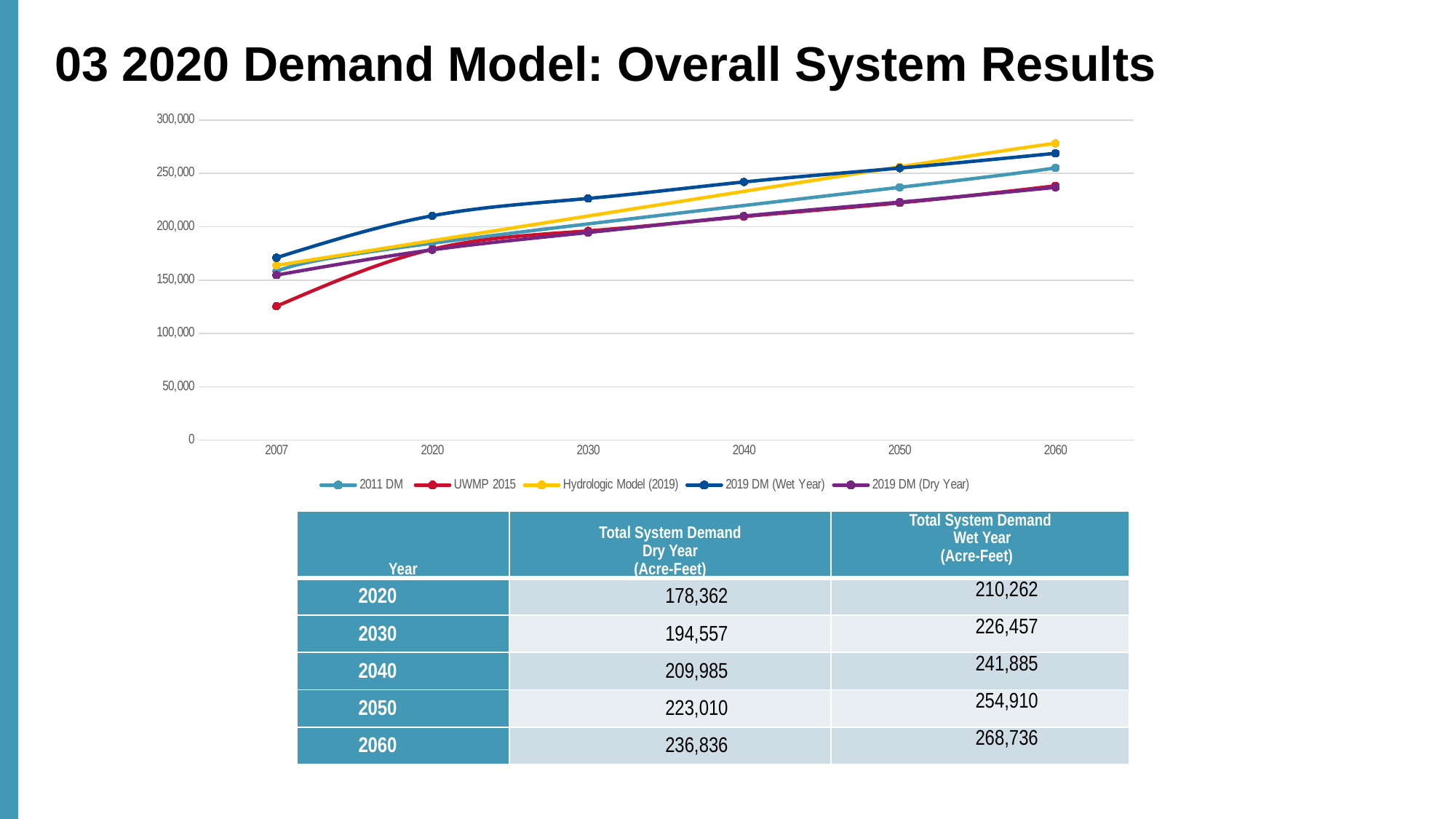

# 03 2020 Demand Model: Overall System Results

### Chart

| Category | 2011 DM  | UWMP 2015 | Hydrologic Model (2019) | 2019 DM (Wet Year) | 2019 DM (Dry Year) |
|---|---|---|---|---|---|
| 2007 | 158396.0 | 125476.0 | 163800.0 | 171018.75 | 154731.25 |
| 2020 | 184543.0 | 178919.0 | None | 210262.0 | 178362.0 |
| 2030 | None | 196076.0 | None | 226457.0 | 194557.0 |
| 2040 | None | 209521.0 | None | 241885.0 | 209985.0 |
| 2050 | 236875.4 | 222336.0 | 256056.8 | 254910.0 | 223010.0 |
| 2060 | 255123.4 | 238251.0 | 278022.8 | 268736.0 | 236836.0 |
| Year | Total System Demand Dry Year (Acre-Feet) | Total System Demand Wet Year (Acre-Feet) |
| --- | --- | --- |
| 2020 | 178,362 | 210,262 |
| 2030 | 194,557 | 226,457 |
| 2040 | 209,985 | 241,885 |
| 2050 | 223,010 | 254,910 |
| 2060 | 236,836 | 268,736 |